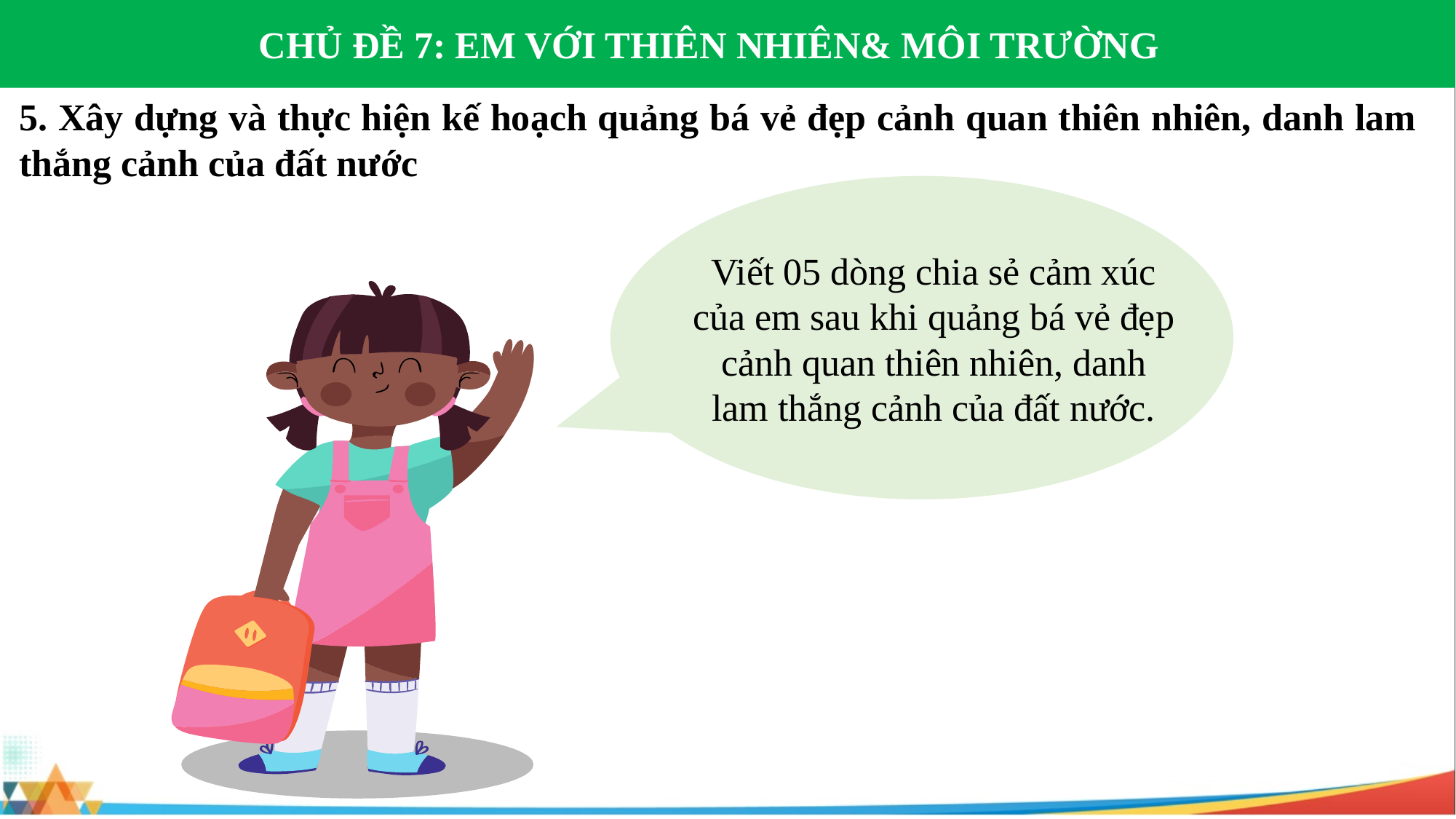

CHỦ ĐỀ 7: EM VỚI THIÊN NHIÊN& MÔI TRƯỜNG
5. Xây dựng và thực hiện kế hoạch quảng bá vẻ đẹp cảnh quan thiên nhiên, danh lam thắng cảnh của đất nước

Viết 05 dòng chia sẻ cảm xúc của em sau khi quảng bá vẻ đẹp cảnh quan thiên nhiên, danh lam thắng cảnh của đất nước.